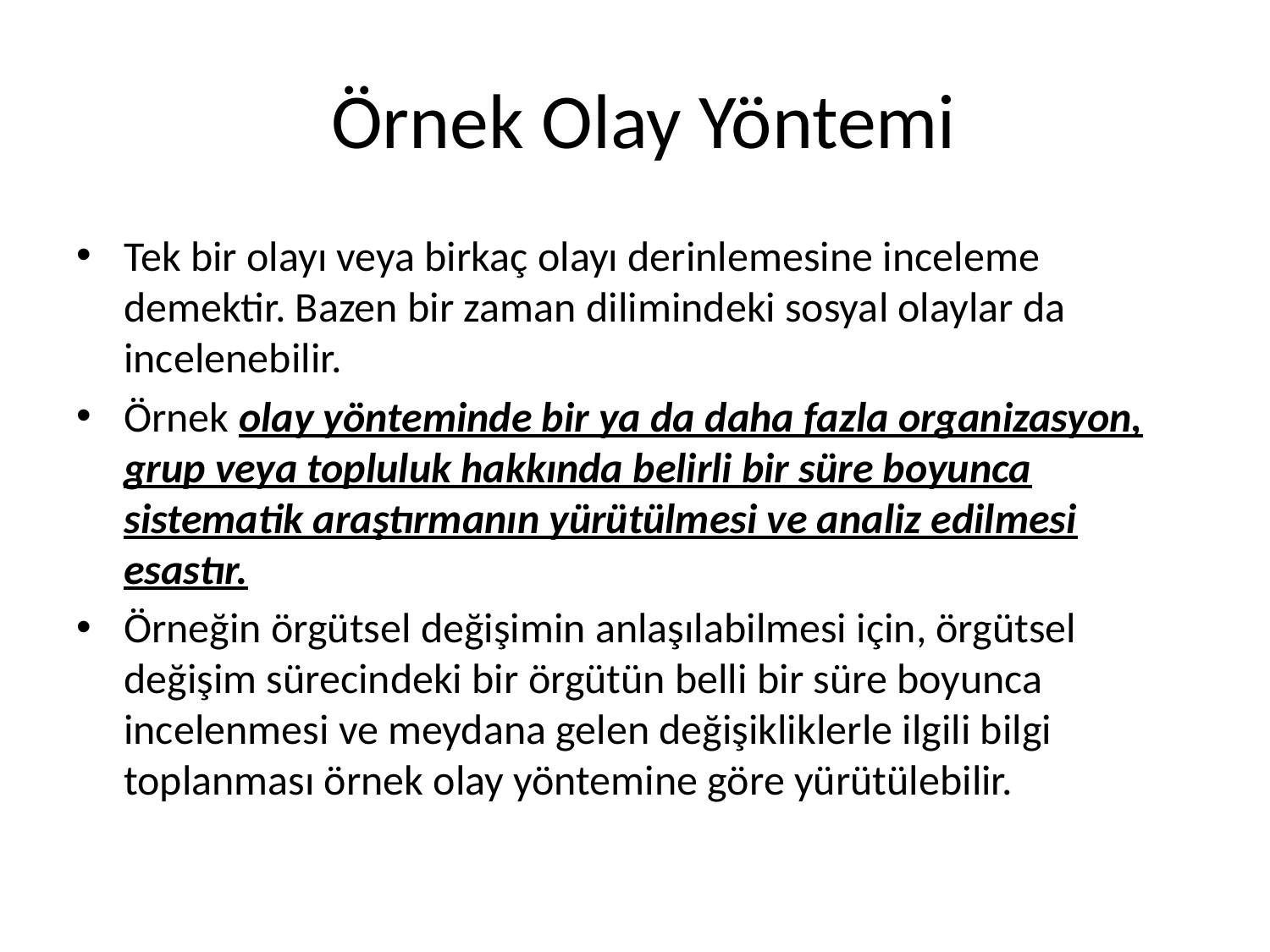

# Örnek Olay Yöntemi
Tek bir olayı veya birkaç olayı derinlemesine inceleme demektir. Bazen bir zaman dilimindeki sosyal olaylar da incelenebilir.
Örnek olay yönteminde bir ya da daha fazla organizasyon, grup veya topluluk hakkında belirli bir süre boyunca sistematik araştırmanın yürütülmesi ve analiz edilmesi esastır.
Örneğin örgütsel değişimin anlaşılabilmesi için, örgütsel değişim sürecindeki bir örgütün belli bir süre boyunca incelenmesi ve meydana gelen değişikliklerle ilgili bilgi toplanması örnek olay yöntemine göre yürütülebilir.